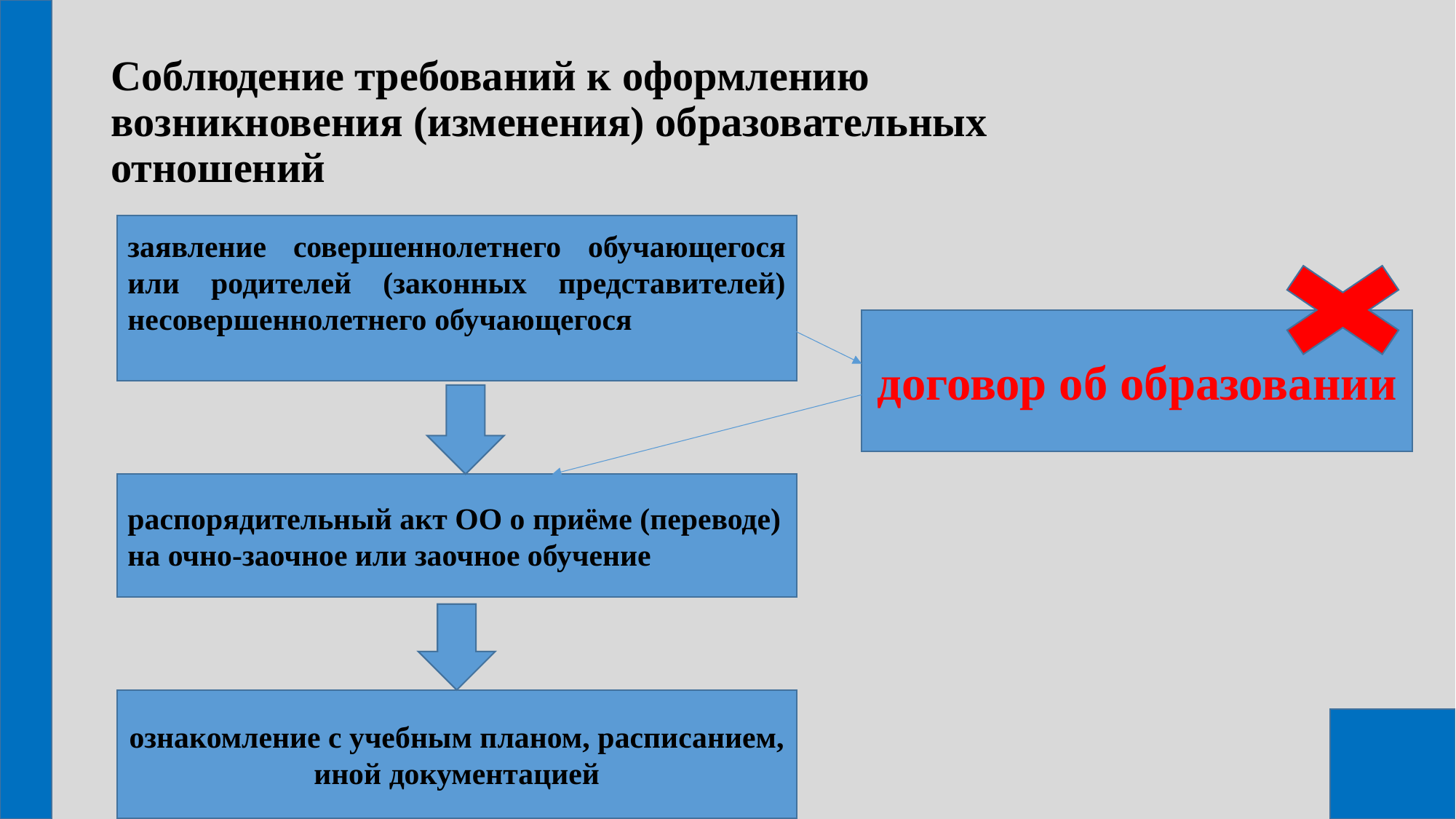

# Соблюдение требований к оформлению возникновения (изменения) образовательных отношений
заявление совершеннолетнего обучающегося или родителей (законных представителей) несовершеннолетнего обучающегося

договор об образовании

распорядительный акт ОО о приёме (переводе)
на очно-заочное или заочное обучение

ознакомление с учебным планом, расписанием, иной документацией